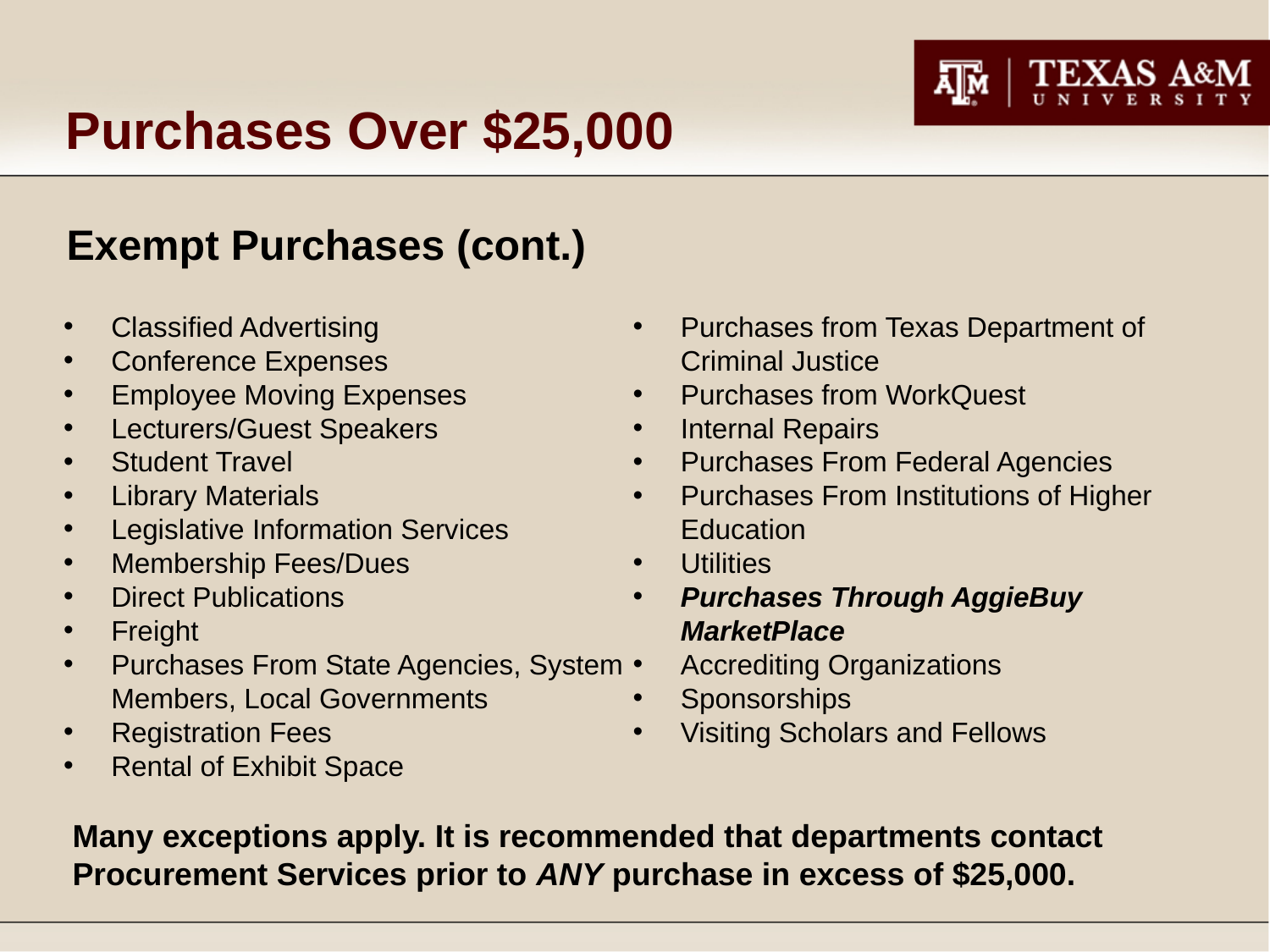

# Purchases Over $25,000
Exempt Purchases (cont.)
Classified Advertising
Conference Expenses
Employee Moving Expenses
Lecturers/Guest Speakers
Student Travel
Library Materials
Legislative Information Services
Membership Fees/Dues
Direct Publications
Freight
Purchases From State Agencies, System Members, Local Governments
Registration Fees
Rental of Exhibit Space
Purchases from Texas Department of Criminal Justice
Purchases from WorkQuest
Internal Repairs
Purchases From Federal Agencies
Purchases From Institutions of Higher Education
Utilities
Purchases Through AggieBuy MarketPlace
Accrediting Organizations
Sponsorships
Visiting Scholars and Fellows
Many exceptions apply. It is recommended that departments contact
Procurement Services prior to ANY purchase in excess of $25,000.